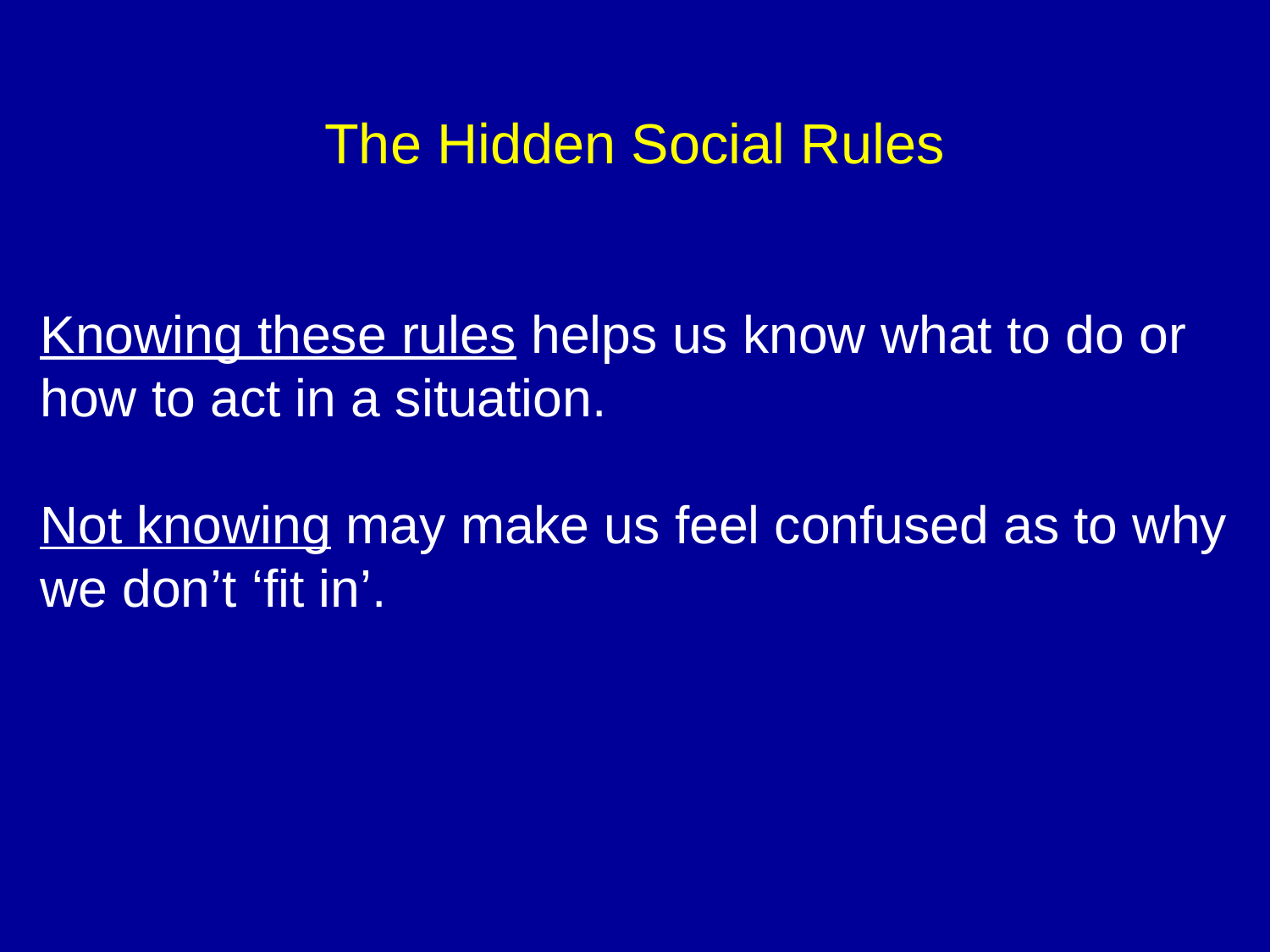

The Hidden Social Rules
Knowing these rules helps us know what to do or how to act in a situation.

Not knowing may make us feel confused as to why we don’t ‘fit in’.